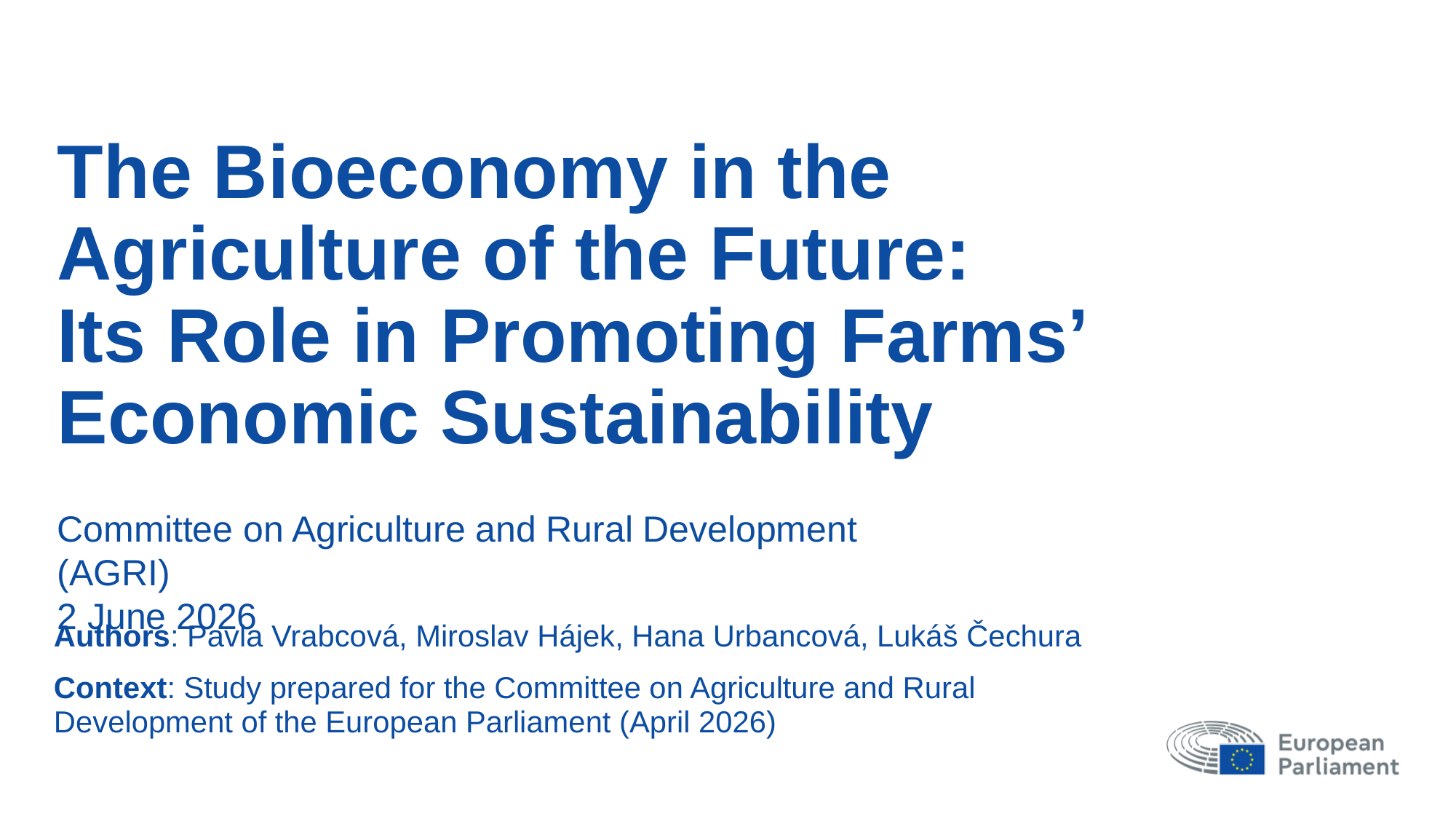

# The Bioeconomy in the Agriculture of the Future: Its Role in Promoting Farms’ Economic Sustainability
Committee on Agriculture and Rural Development (AGRI)
2 June 2026
| Authors: Pavla Vrabcová, Miroslav Hájek, Hana Urbancová, Lukáš Čechura Context: Study prepared for the Committee on Agriculture and Rural Development of the European Parliament (April 2026) |
| --- |
|  |